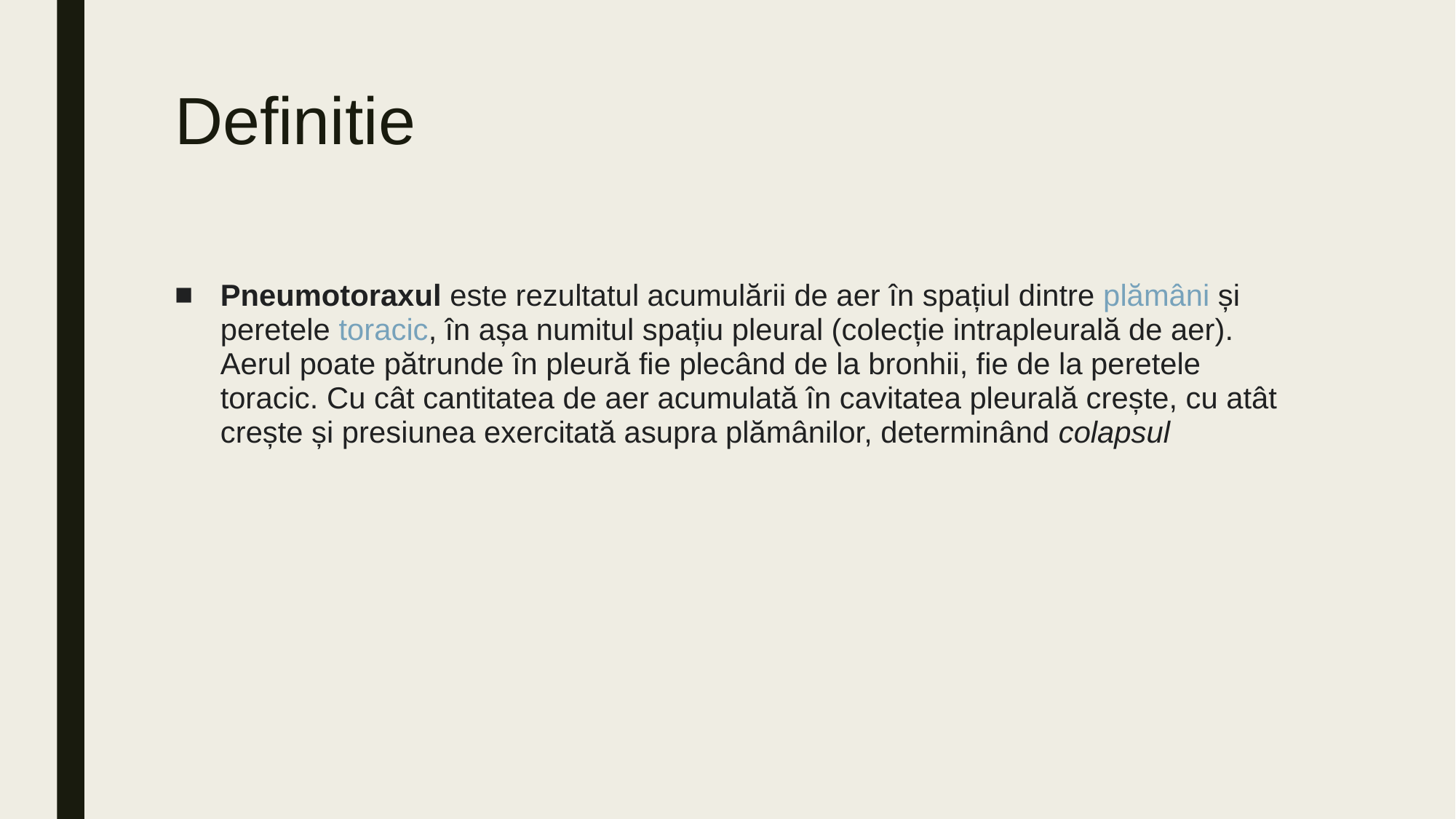

# Definitie
Pneumotoraxul este rezultatul acumulării de aer în spațiul dintre plămâni și peretele toracic, în așa numitul spațiu pleural (colecție intrapleurală de aer). Aerul poate pătrunde în pleură fie plecând de la bronhii, fie de la peretele toracic. Cu cât cantitatea de aer acumulată în cavitatea pleurală crește, cu atât crește și presiunea exercitată asupra plămânilor, determinând colapsul